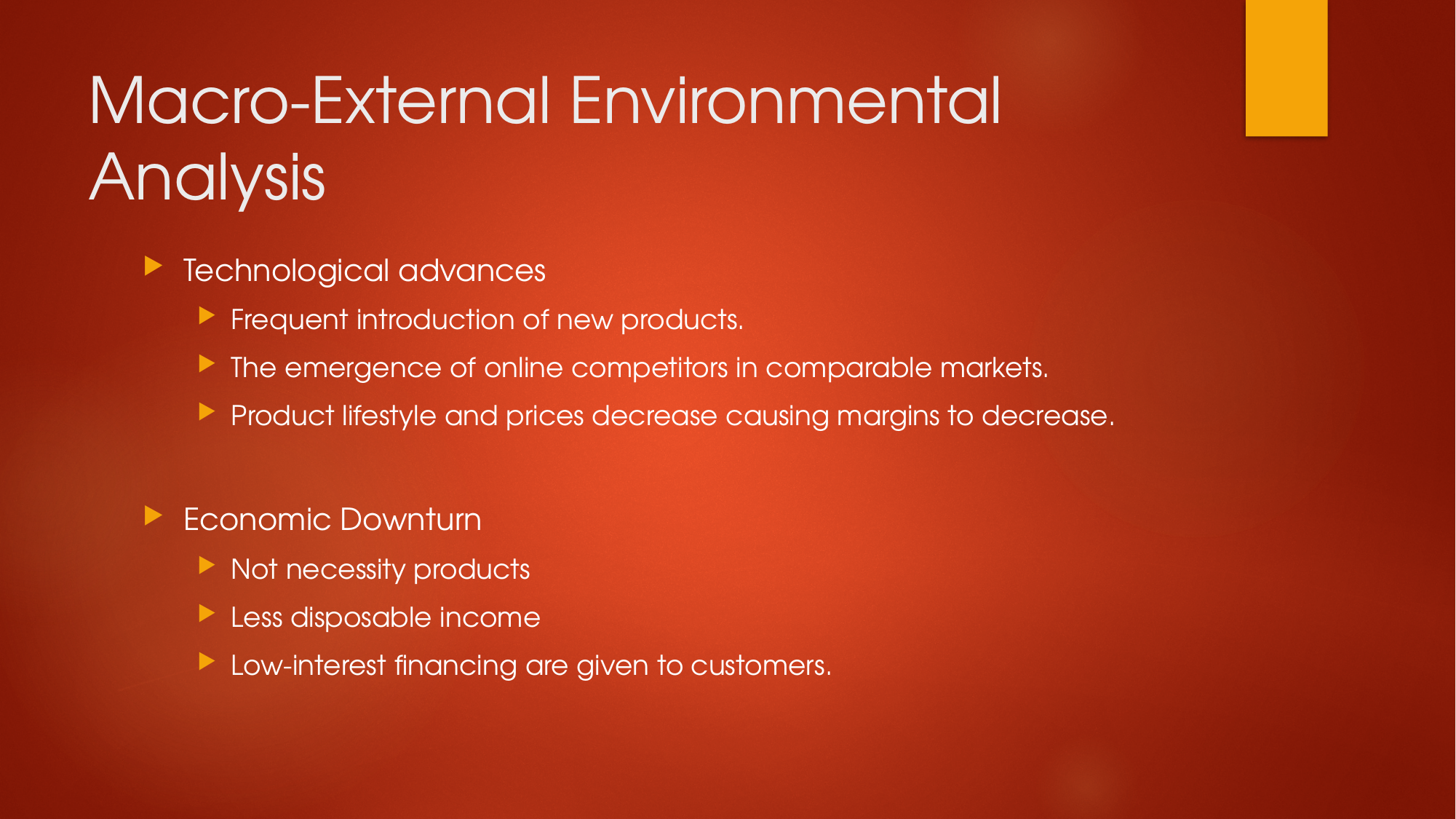

# Macro-External Environmental Analysis
Technological advances
Frequent introduction of new products.
The emergence of online competitors in comparable markets.
Product lifestyle and prices decrease causing margins to decrease.

Economic Downturn
Not necessity products
Less disposable income
Low-interest financing are given to customers.